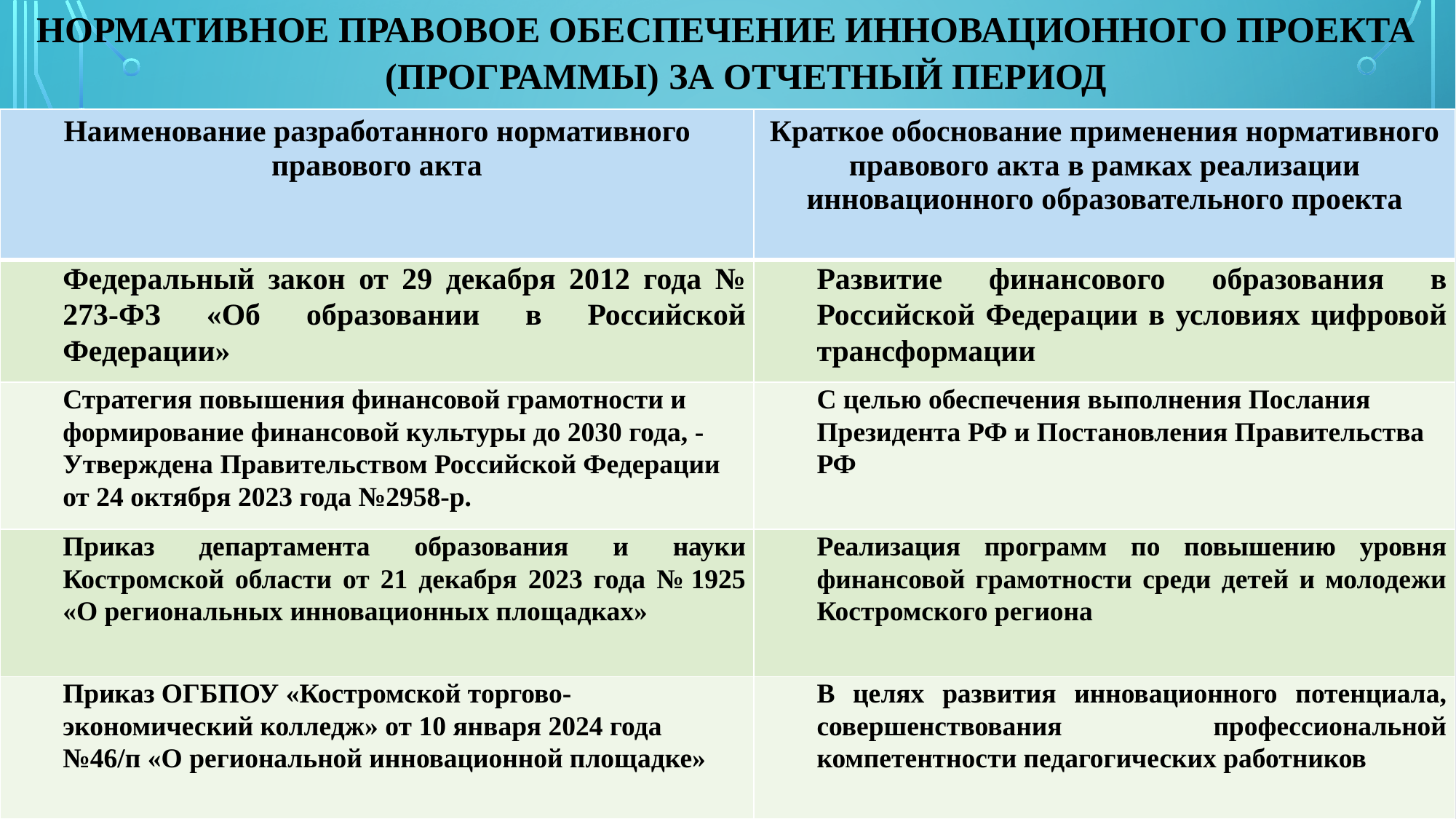

# Нормативное правовое обеспечение инновационного проекта (программы) за отчетный период
| Наименование разработанного нормативного правового акта | Краткое обоснование применения нормативного правового акта в рамках реализации инновационного образовательного проекта |
| --- | --- |
| Федеральный закон от 29 декабря 2012 года № 273-ФЗ «Об образовании в Российской Федерации» | Развитие финансового образования в Российской Федерации в условиях цифровой трансформации |
| Стратегия повышения финансовой грамотности и формирование финансовой культуры до 2030 года, -Утверждена Правительством Российской Федерации от 24 октября 2023 года №2958-р. | С целью обеспечения выполнения Послания Президента РФ и Постановления Правительства РФ |
| Приказ департамента образования и науки Костромской области от 21 декабря 2023 года № 1925 «О региональных инновационных площадках» | Реализация программ по повышению уровня финансовой грамотности среди детей и молодежи Костромского региона |
| Приказ ОГБПОУ «Костромской торгово-экономический колледж» от 10 января 2024 года №46/п «О региональной инновационной площадке» | В целях развития инновационного потенциала, совершенствования профессиональной компетентности педагогических работников |